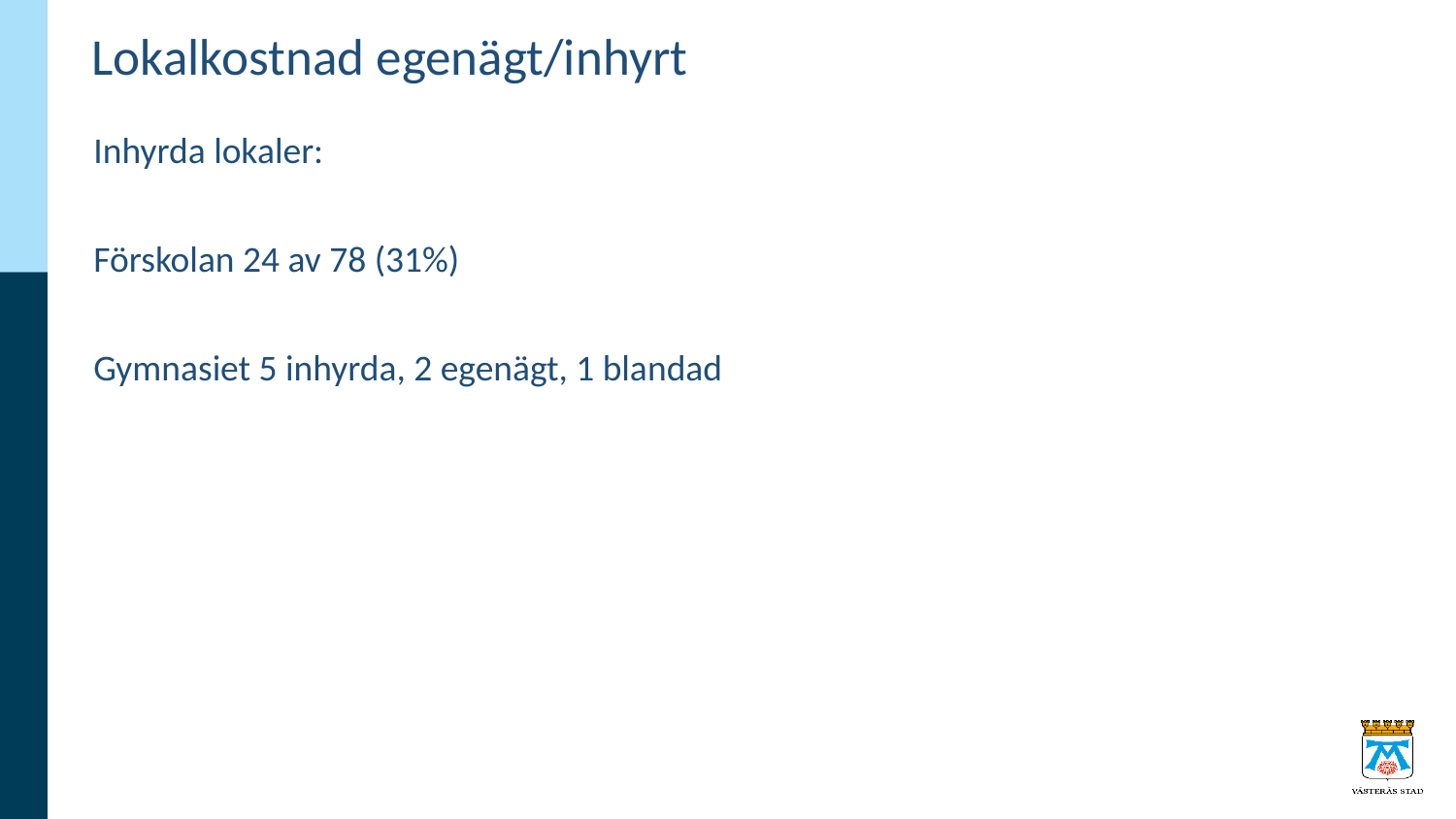

# Lokalkostnad egenägt/inhyrt
Inhyrda lokaler:

Förskolan 24 av 78 (31%)

Gymnasiet 5 inhyrda, 2 egenägt, 1 blandad